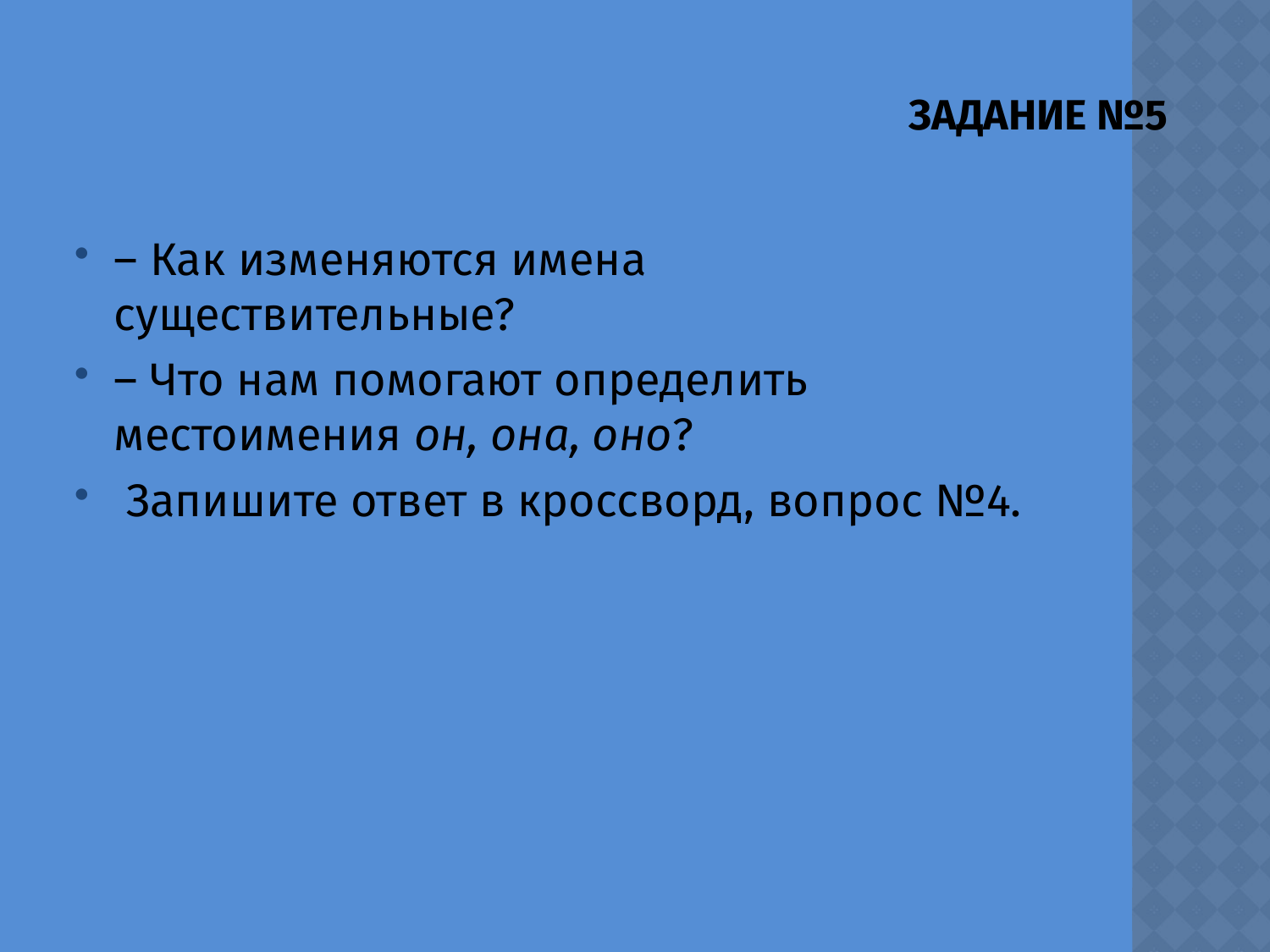

# Задание №5
– Как изменяются имена существительные?
– Что нам помогают определить местоимения он, она, оно?
 Запишите ответ в кроссворд, вопрос №4.